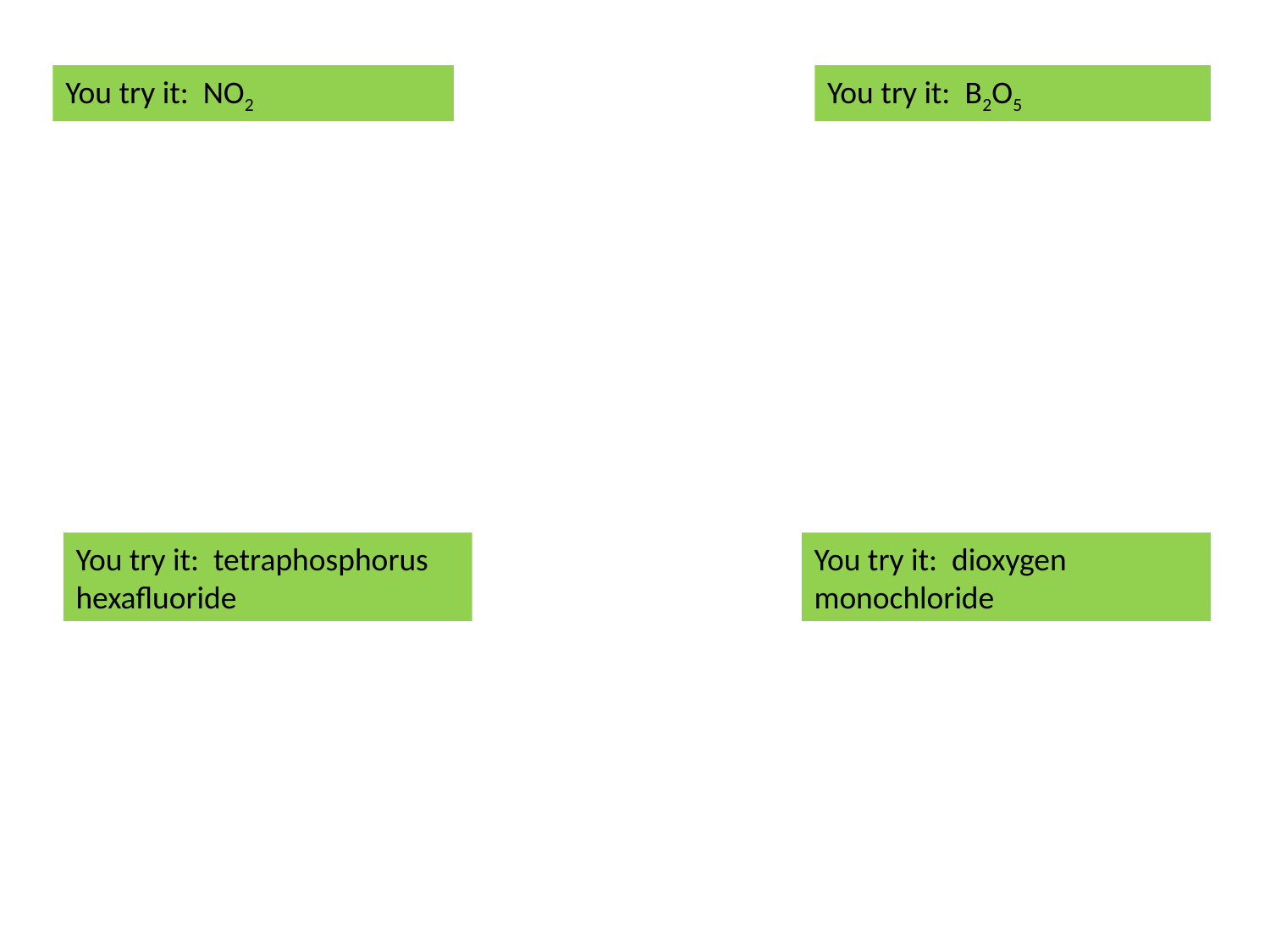

You try it:  NO2
You try it:  B2O5
You try it:  tetraphosphorus hexafluoride
You try it:  dioxygen monochloride